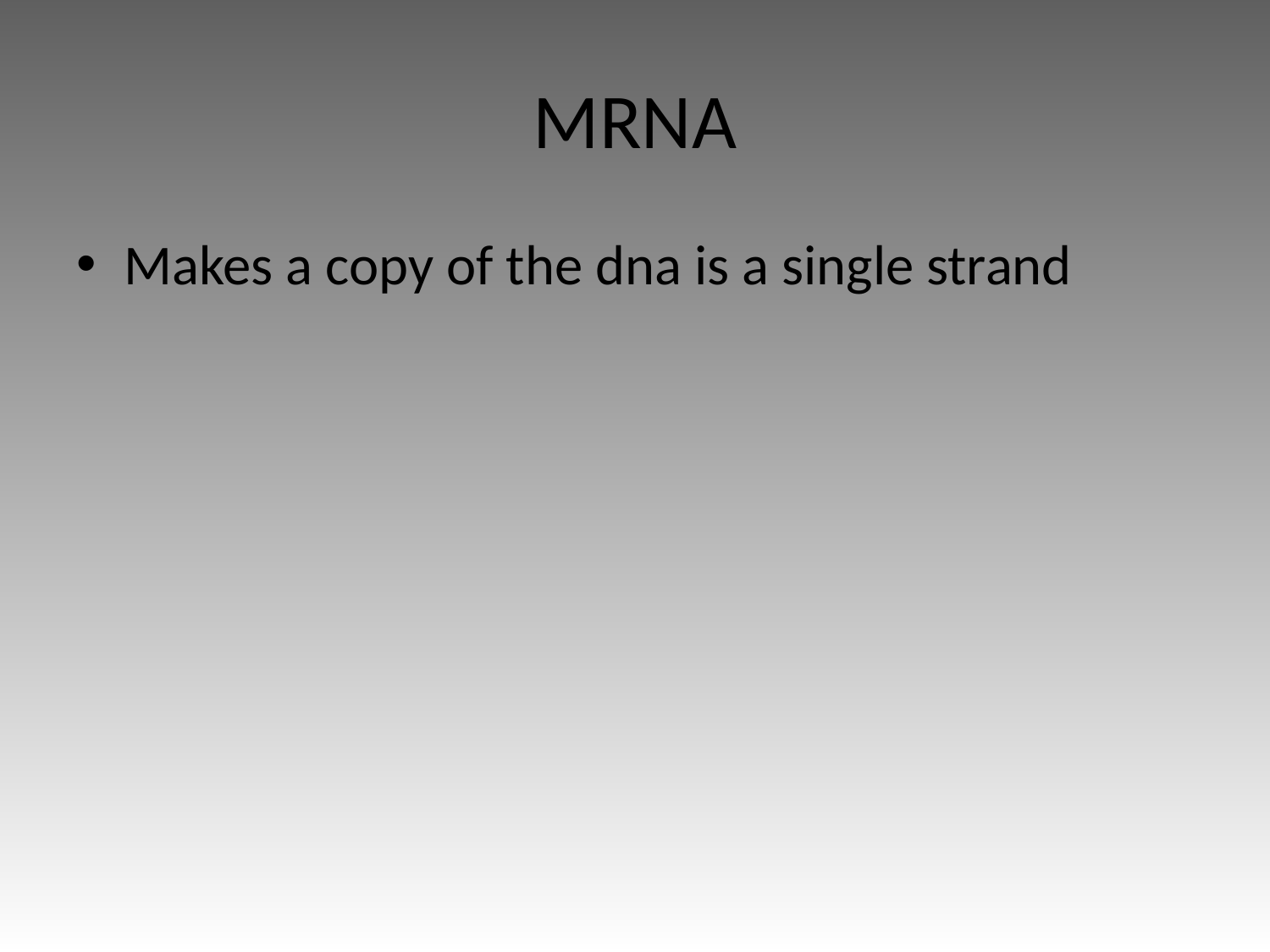

# MRNA
Makes a copy of the dna is a single strand